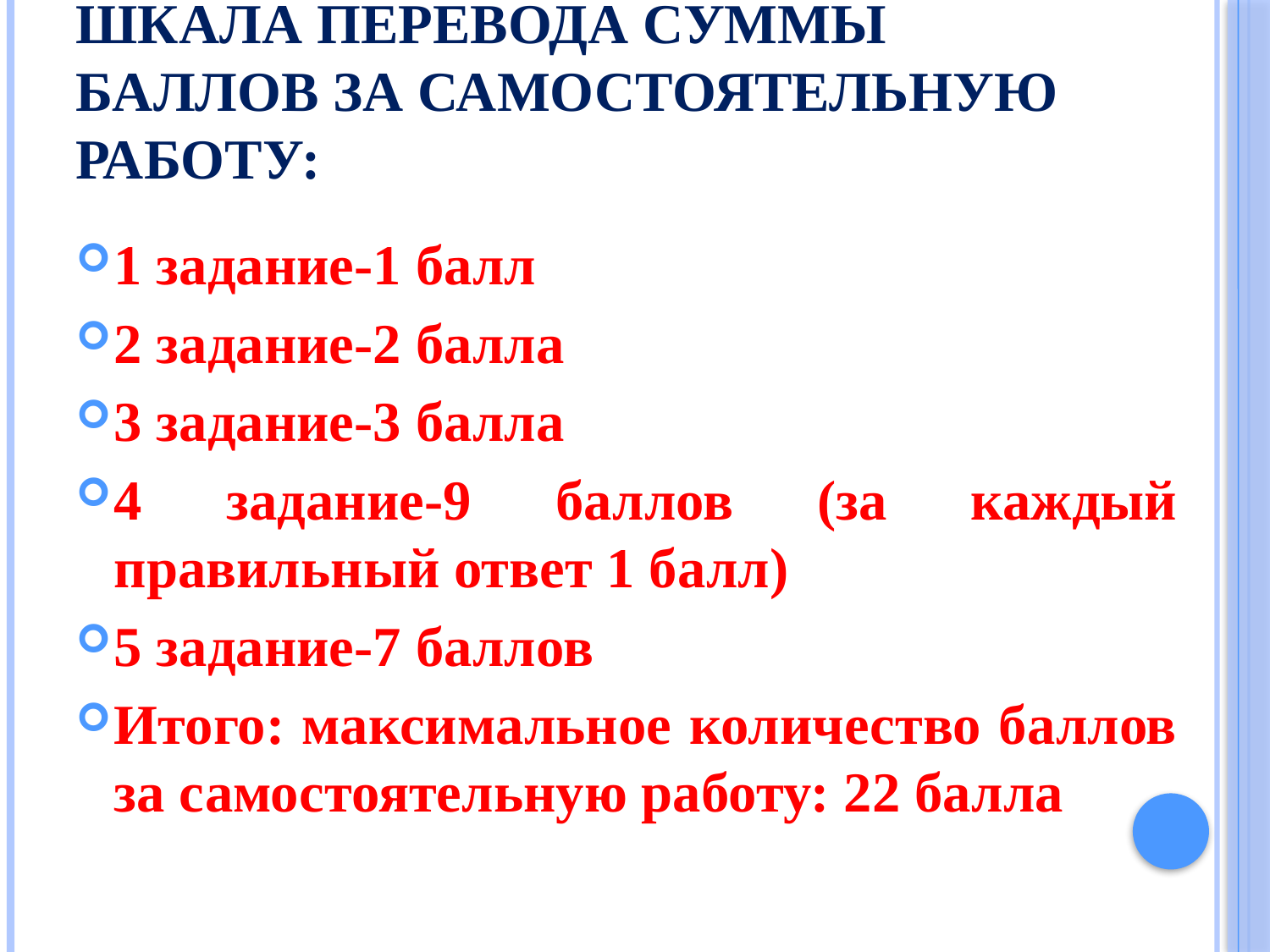

# Шкала перевода суммы баллов за самостоятельную работу:
1 задание-1 балл
2 задание-2 балла
3 задание-3 балла
4 задание-9 баллов (за каждый правильный ответ 1 балл)
5 задание-7 баллов
Итого: максимальное количество баллов за самостоятельную работу: 22 балла